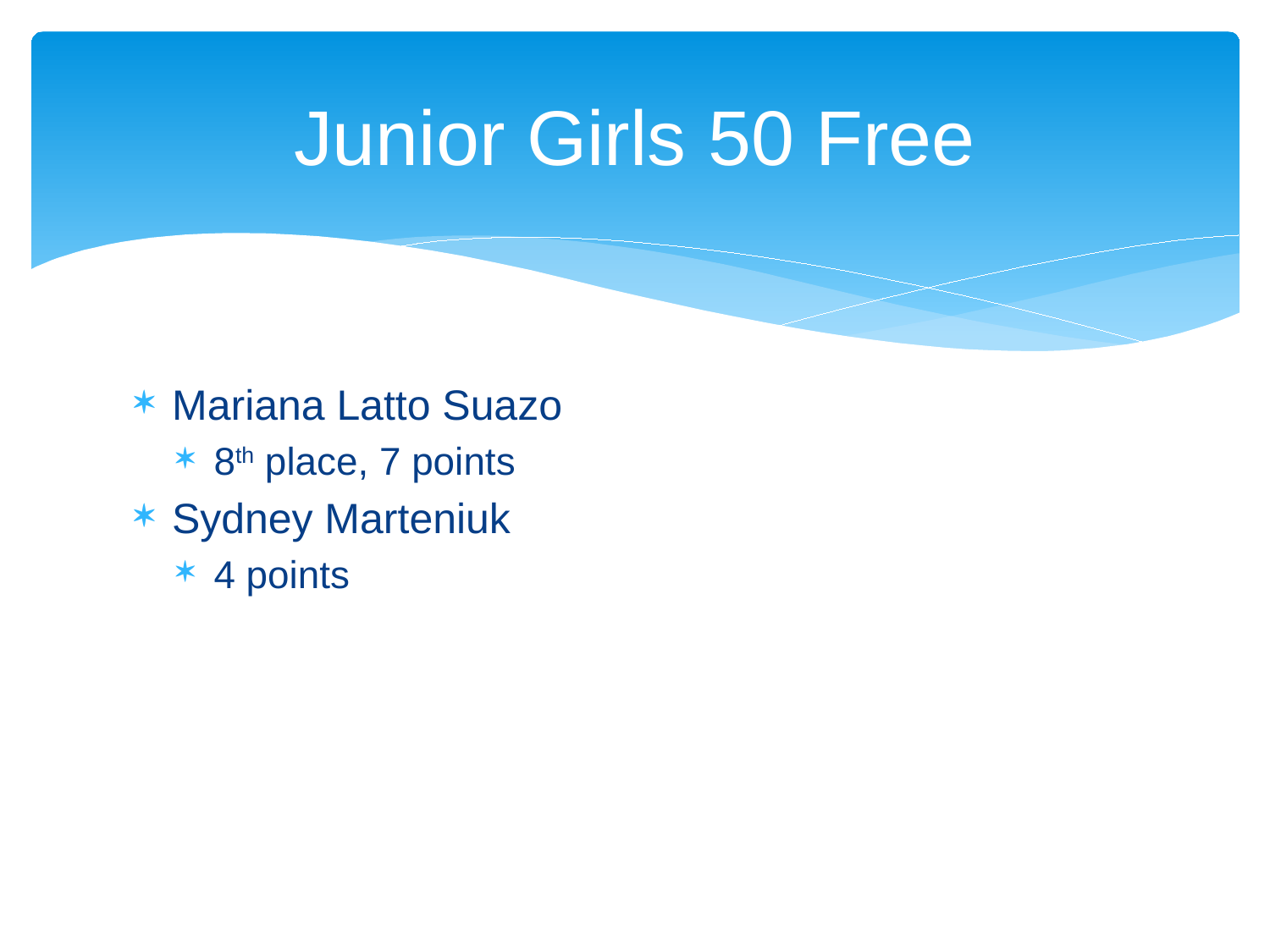

# Junior Girls 50 Free
Mariana Latto Suazo
8th place, 7 points
Sydney Marteniuk
4 points